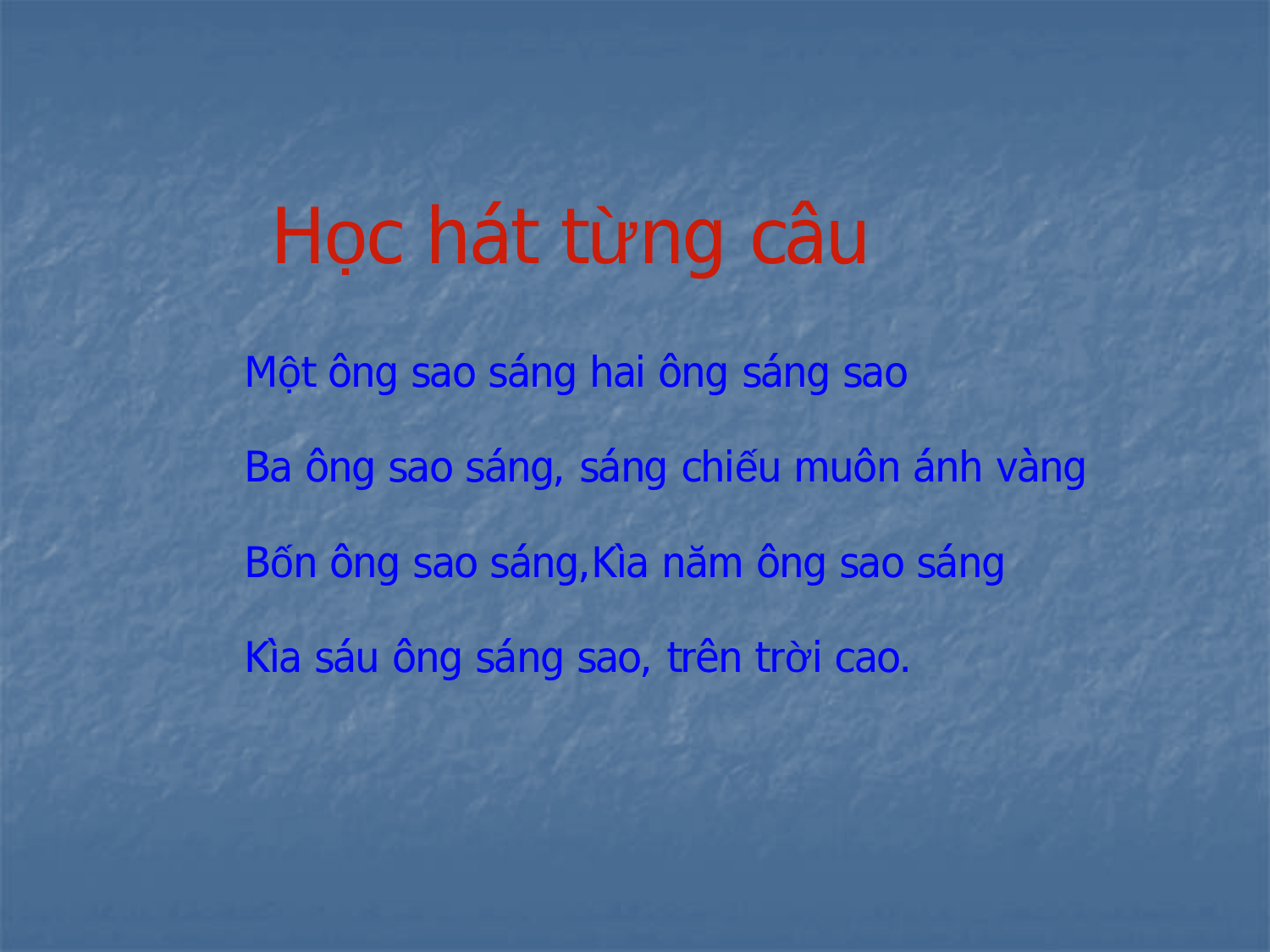

# Học hát từng câu
Một ông sao sáng hai ông sáng sao
Ba ông sao sáng, sáng chiếu muôn ánh vàng
Bốn ông sao sáng,Kìa năm ông sao sáng
Kìa sáu ông sáng sao, trên trời cao.